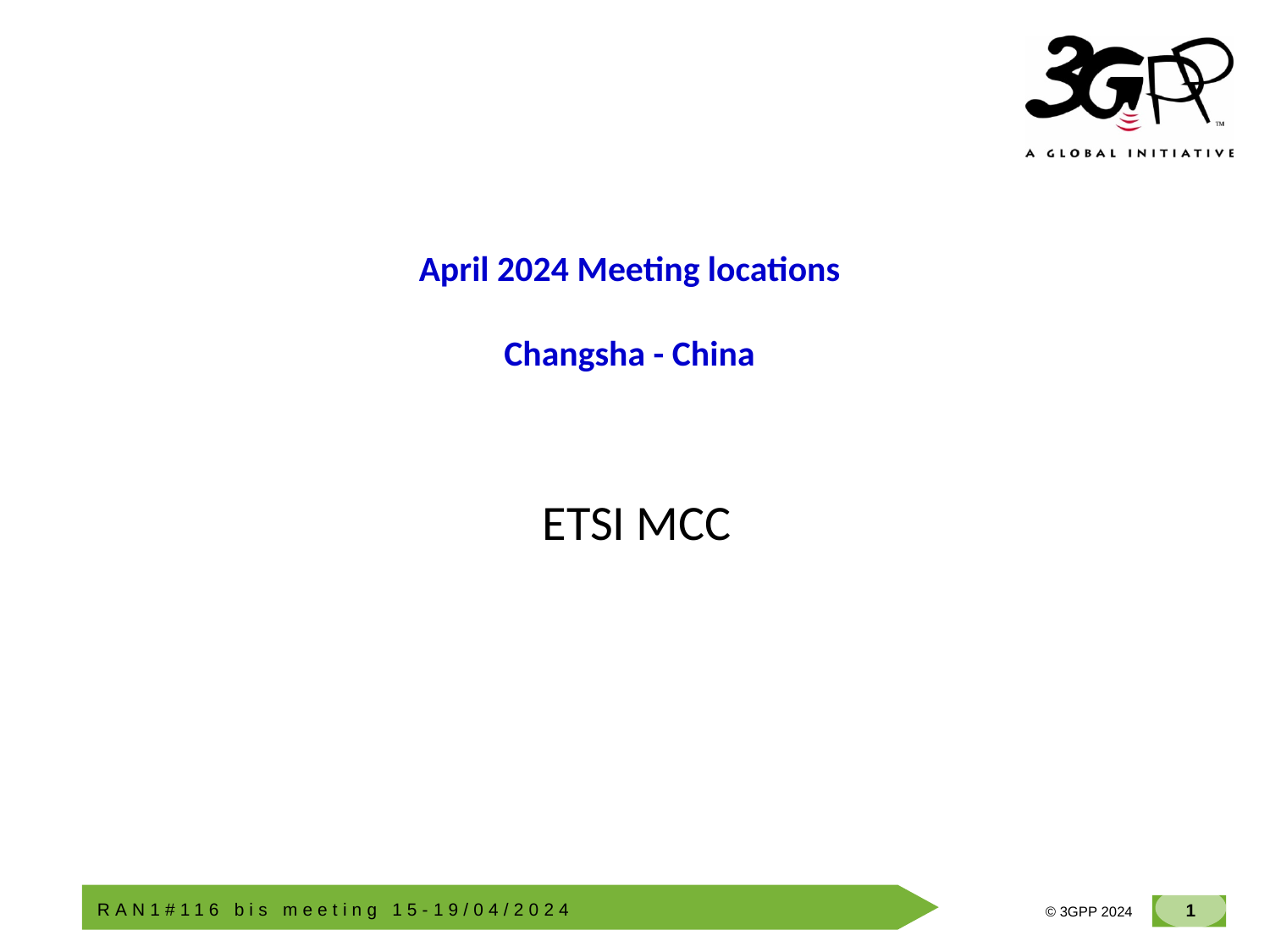

# April 2024 Meeting locations Changsha - China
ETSI MCC